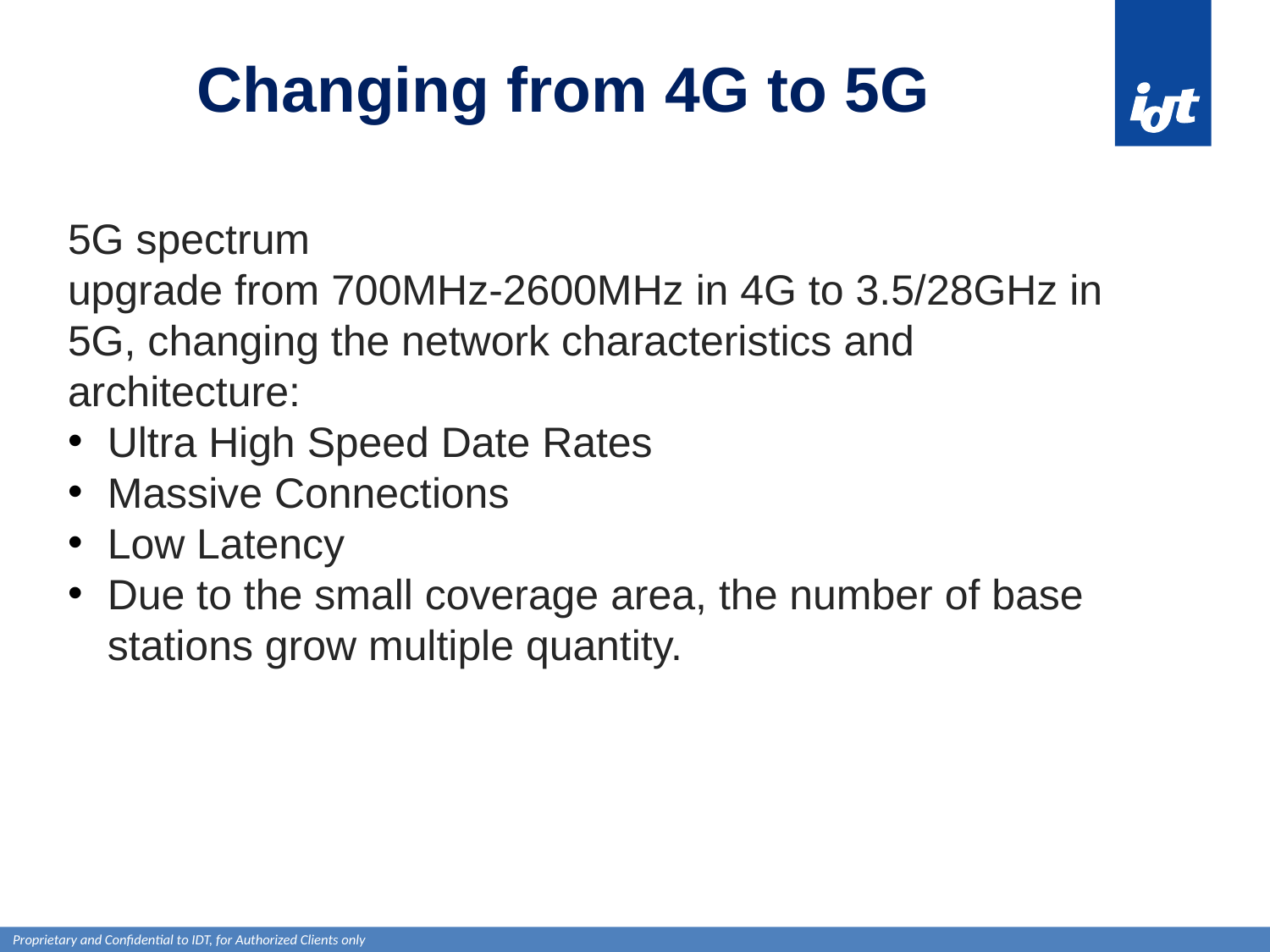

# Changing from 4G to 5G
5G spectrum
upgrade from 700MHz-2600MHz in 4G to 3.5/28GHz in 5G, changing the network characteristics and architecture:
Ultra High Speed Date Rates
Massive Connections
Low Latency
Due to the small coverage area, the number of base stations grow multiple quantity.